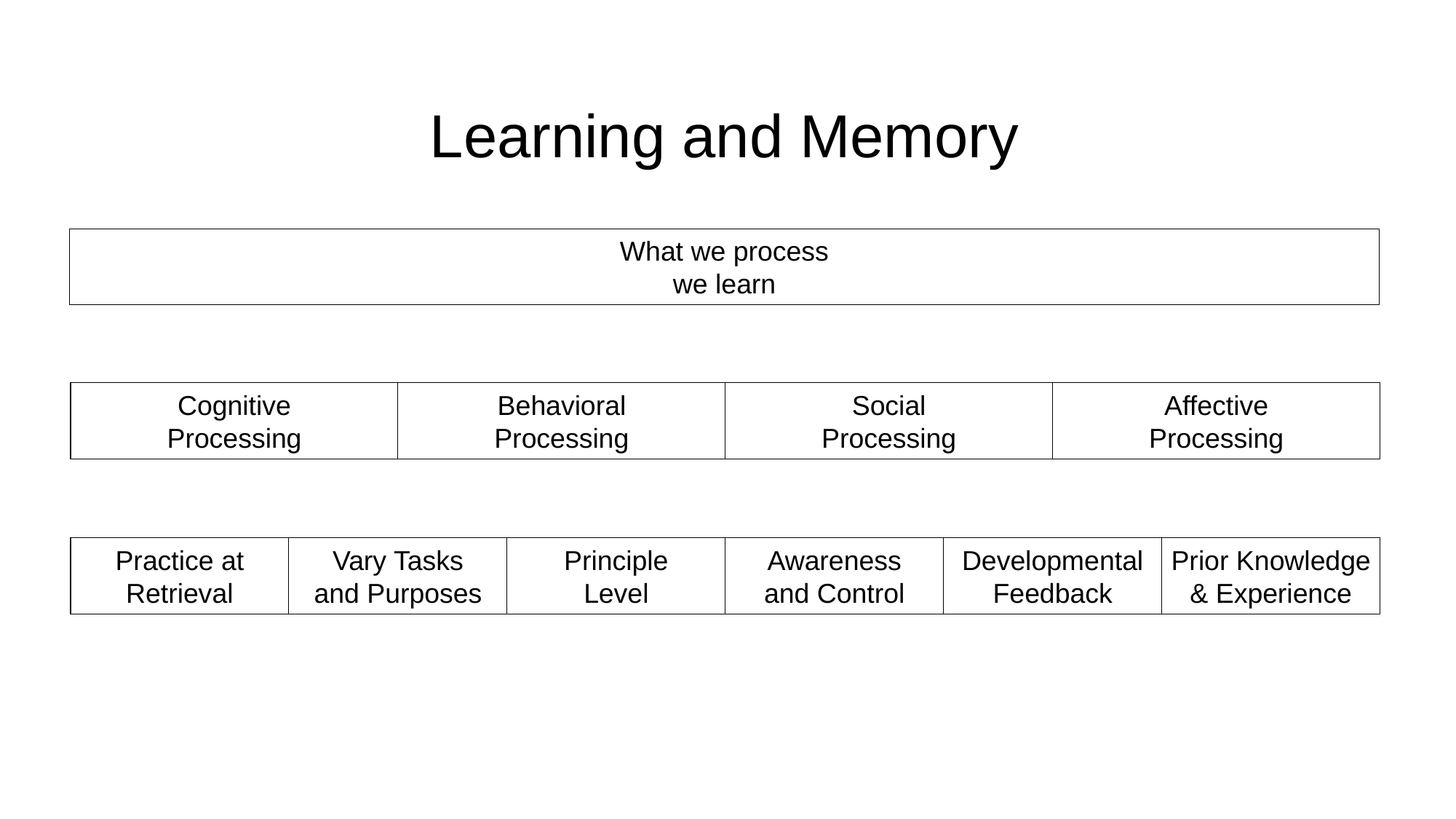

Learning and Memory
What we process
we learn
Social
Processing
Affective
Processing
Behavioral
Processing
Cognitive
Processing
Developmental
Feedback
Prior Knowledge
& Experience
Awareness
and Control
Principle
Level
Practice at Retrieval
Vary Tasks
and Purposes